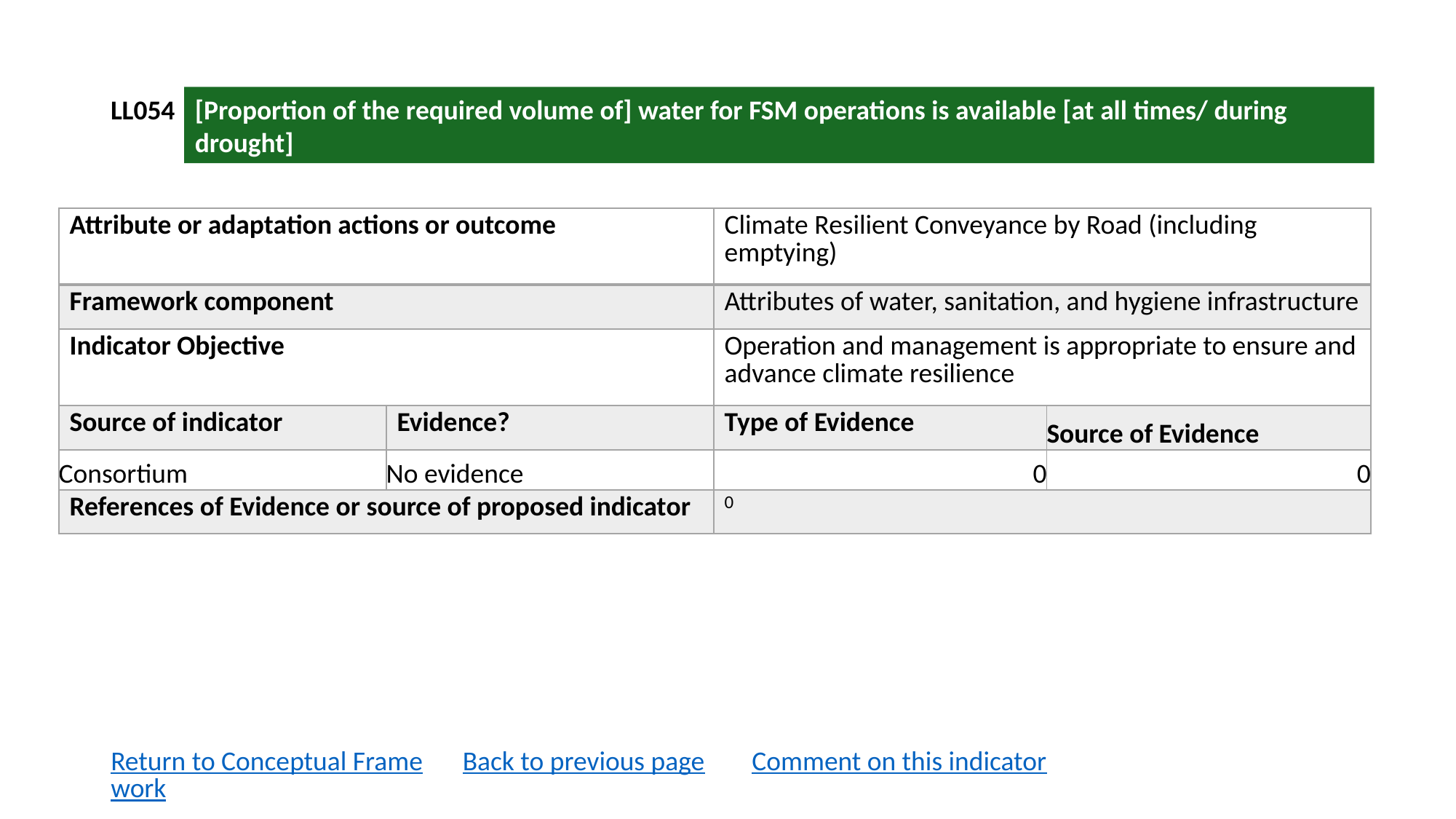

LL054
[Proportion of the required volume of] water for FSM operations is available [at all times/ during drought]
| Attribute or adaptation actions or outcome |  | Climate Resilient Conveyance by Road (including emptying) |  |
| --- | --- | --- | --- |
| Framework component |  | Attributes of water, sanitation, and hygiene infrastructure |  |
| Indicator Objective |  | Operation and management is appropriate to ensure and advance climate resilience |  |
| Source of indicator | Evidence? | Type of Evidence | Source of Evidence |
| Consortium | No evidence | 0 | 0 |
| References of Evidence or source of proposed indicator |  | 0 |  |
Return to Conceptual Framework
Back to previous page
Comment on this indicator